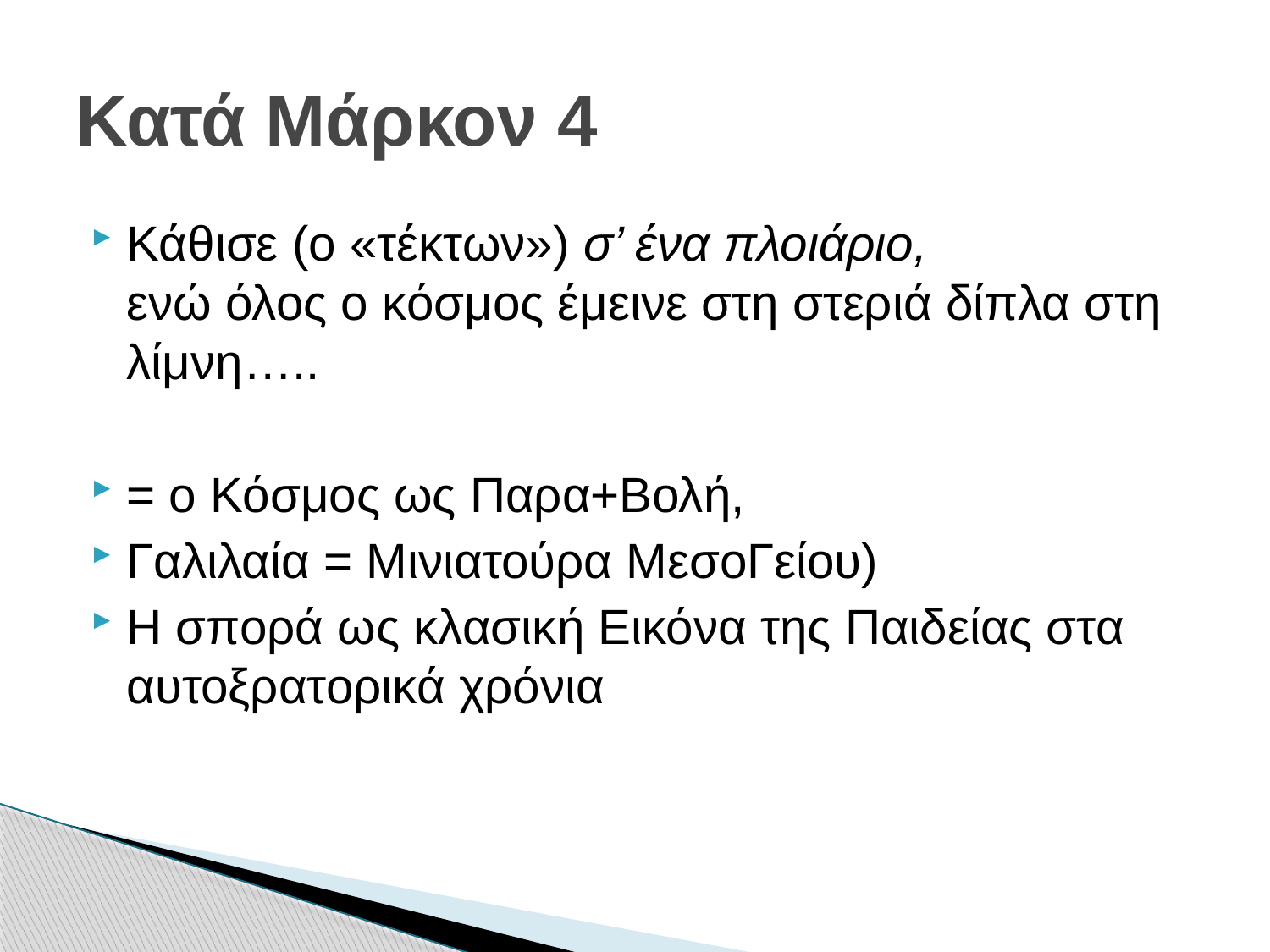

# Κατά Μάρκον 4
Κάθισε (ο «τέκτων») σ’ ένα πλοιάριο,
ενώ όλος ο κόσμος έμεινε στη στεριά δίπλα στη λίμνη…..

= ο Κόσμος ως Παρα+Βολή,
Γαλιλαία = Μινιατούρα ΜεσοΓείου)
Η σπορά ως κλασική Εικόνα της Παιδείας στα αυτοξρατορικά χρόνια